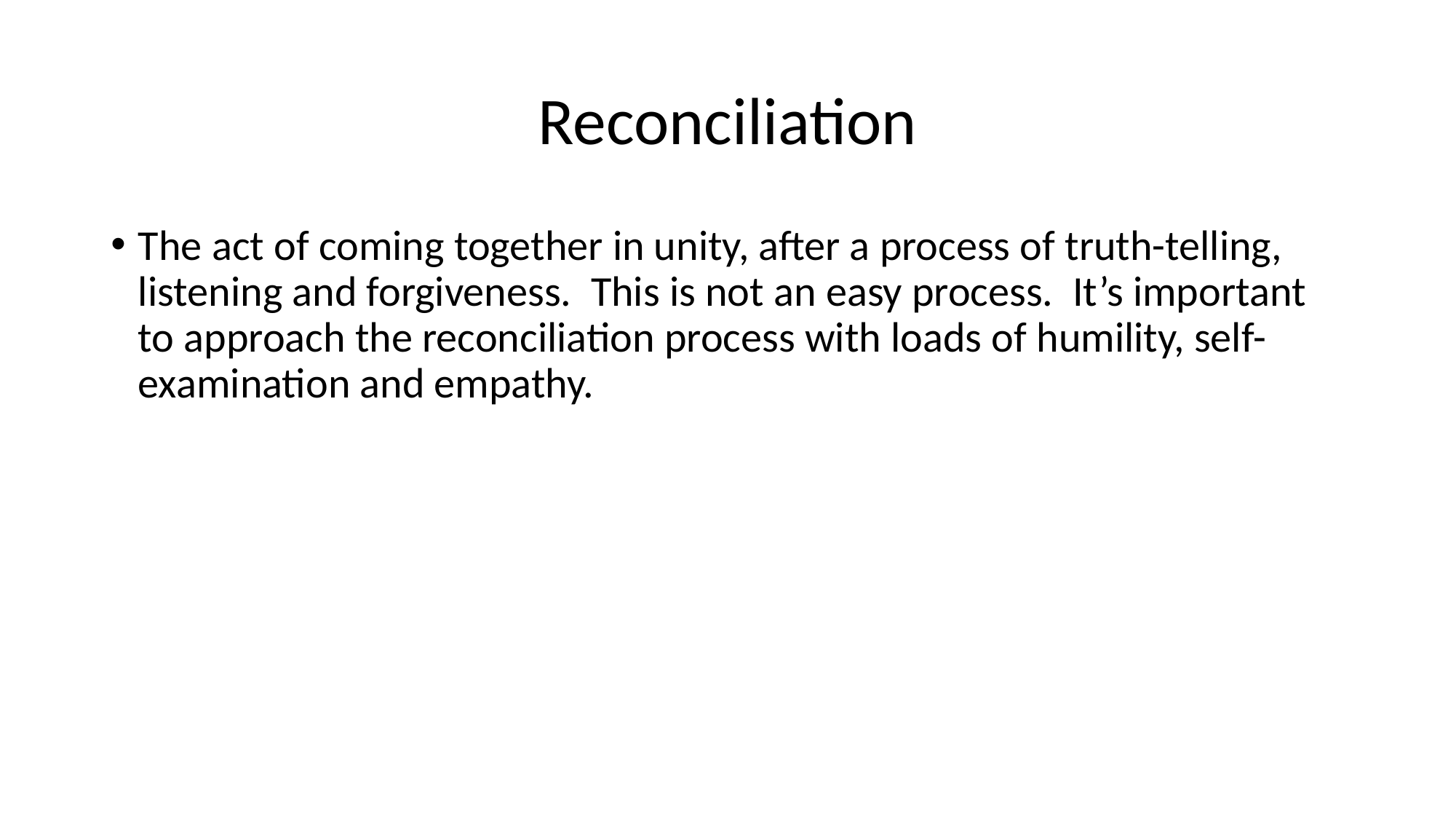

# Reconciliation
The act of coming together in unity, after a process of truth-telling, listening and forgiveness.  This is not an easy process.  It’s important to approach the reconciliation process with loads of humility, self-examination and empathy.